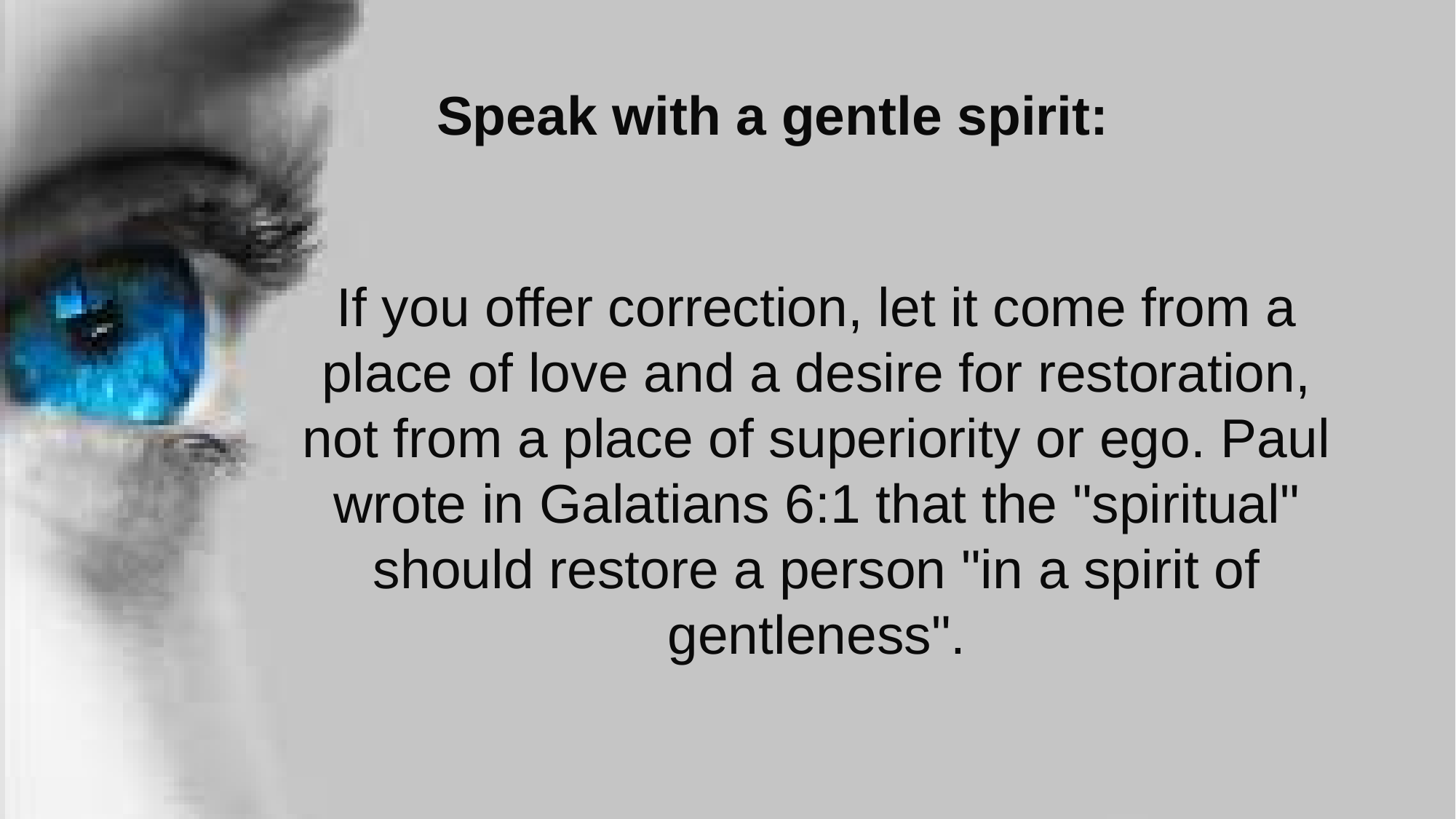

Speak with a gentle spirit:
If you offer correction, let it come from a place of love and a desire for restoration, not from a place of superiority or ego. Paul wrote in Galatians 6:1 that the "spiritual" should restore a person "in a spirit of gentleness".